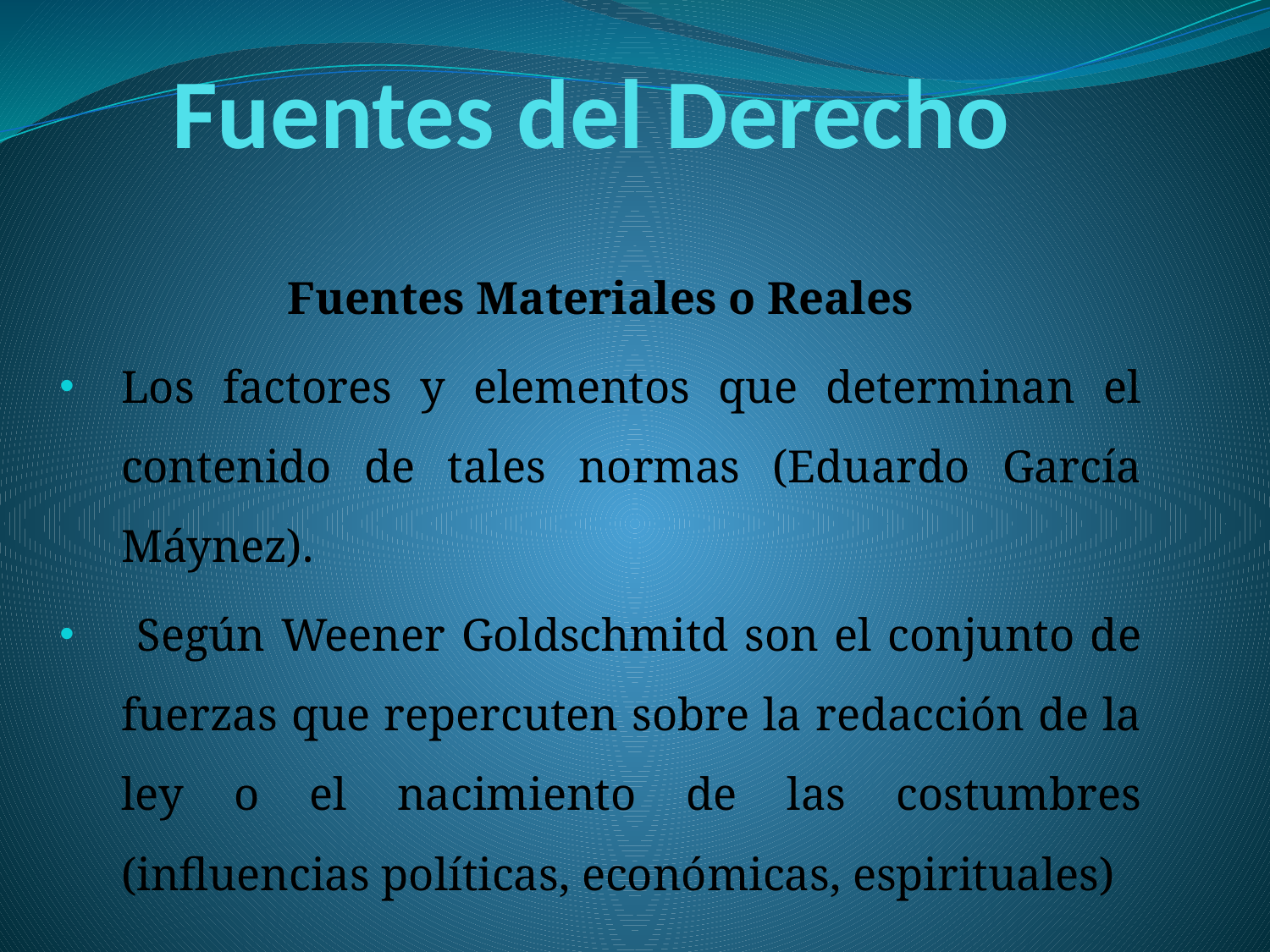

# Fuentes del Derecho

Fuentes Materiales o Reales
Los factores y elementos que determinan el contenido de tales normas (Eduardo García Máynez).
 Según Weener Goldschmitd son el conjunto de fuerzas que repercuten sobre la redacción de la ley o el nacimiento de las costumbres (influencias políticas, económicas, espirituales)